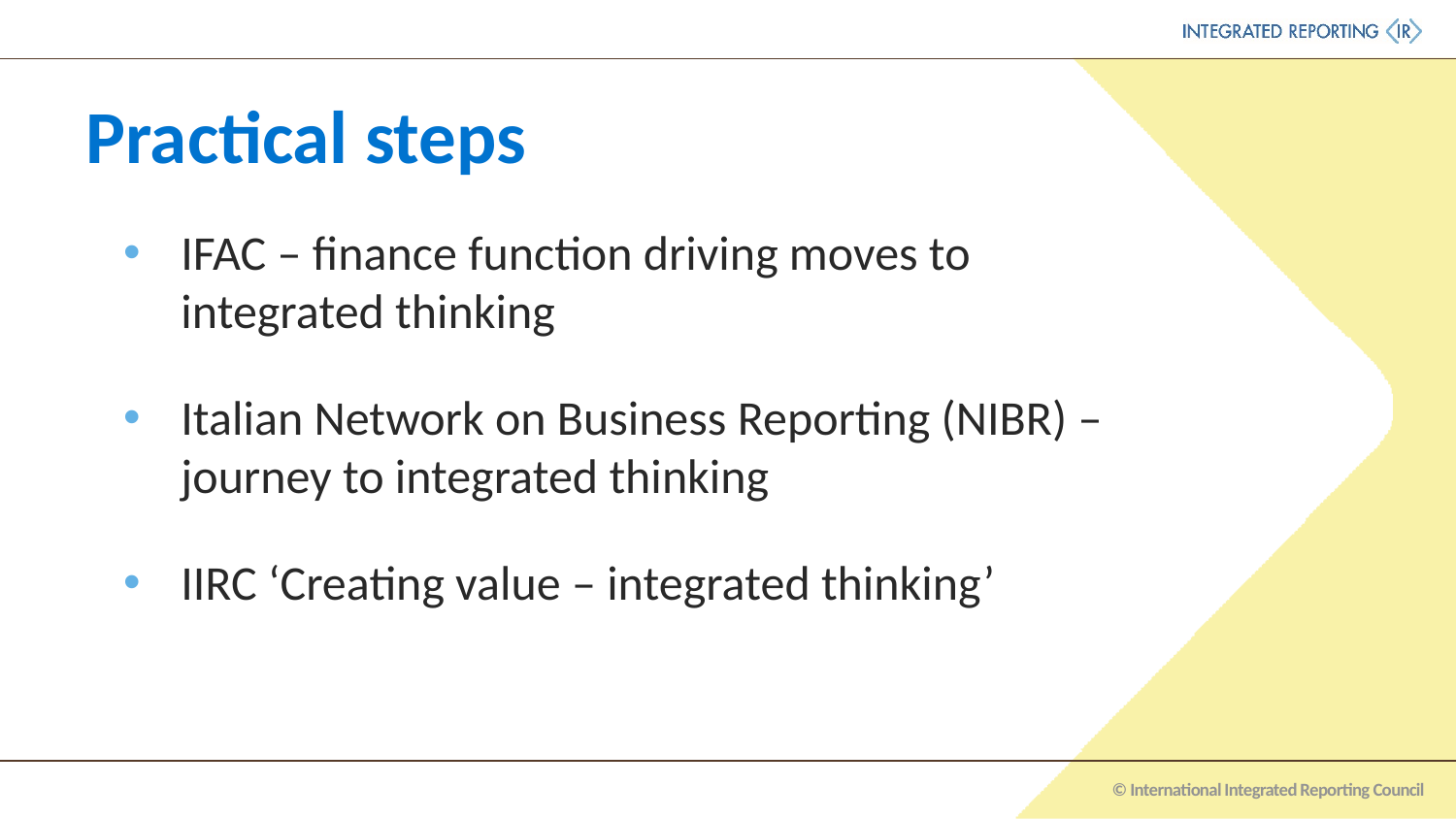

# Practical steps
IFAC – finance function driving moves to integrated thinking
Italian Network on Business Reporting (NIBR) – journey to integrated thinking
IIRC ‘Creating value – integrated thinking’